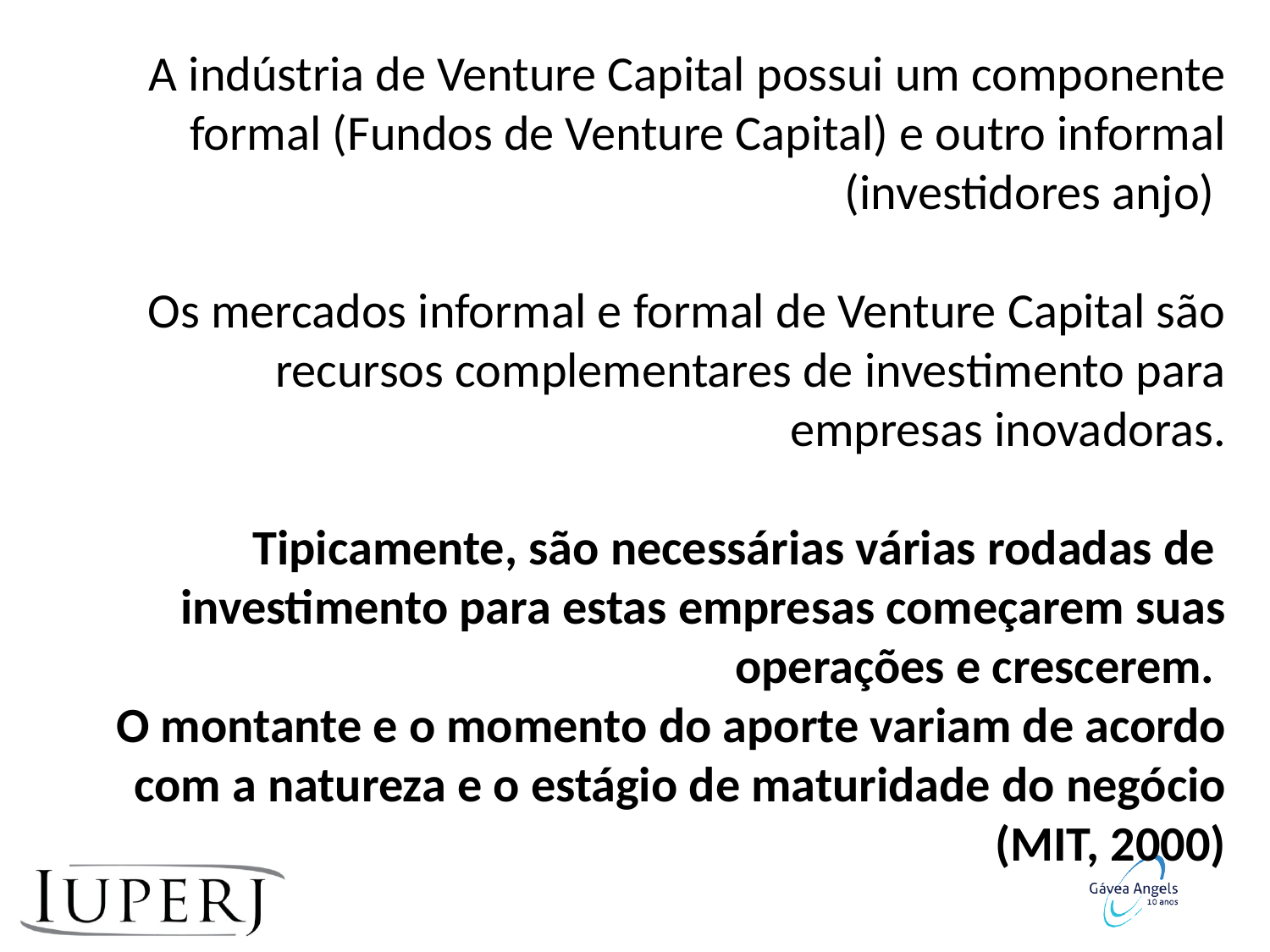

A indústria de Venture Capital possui um componente formal (Fundos de Venture Capital) e outro informal (investidores anjo)
Os mercados informal e formal de Venture Capital são recursos complementares de investimento para empresas inovadoras.
Tipicamente, são necessárias várias rodadas de  investimento para estas empresas começarem suas operações e crescerem.
O montante e o momento do aporte variam de acordo com a natureza e o estágio de maturidade do negócio (MIT, 2000)‏